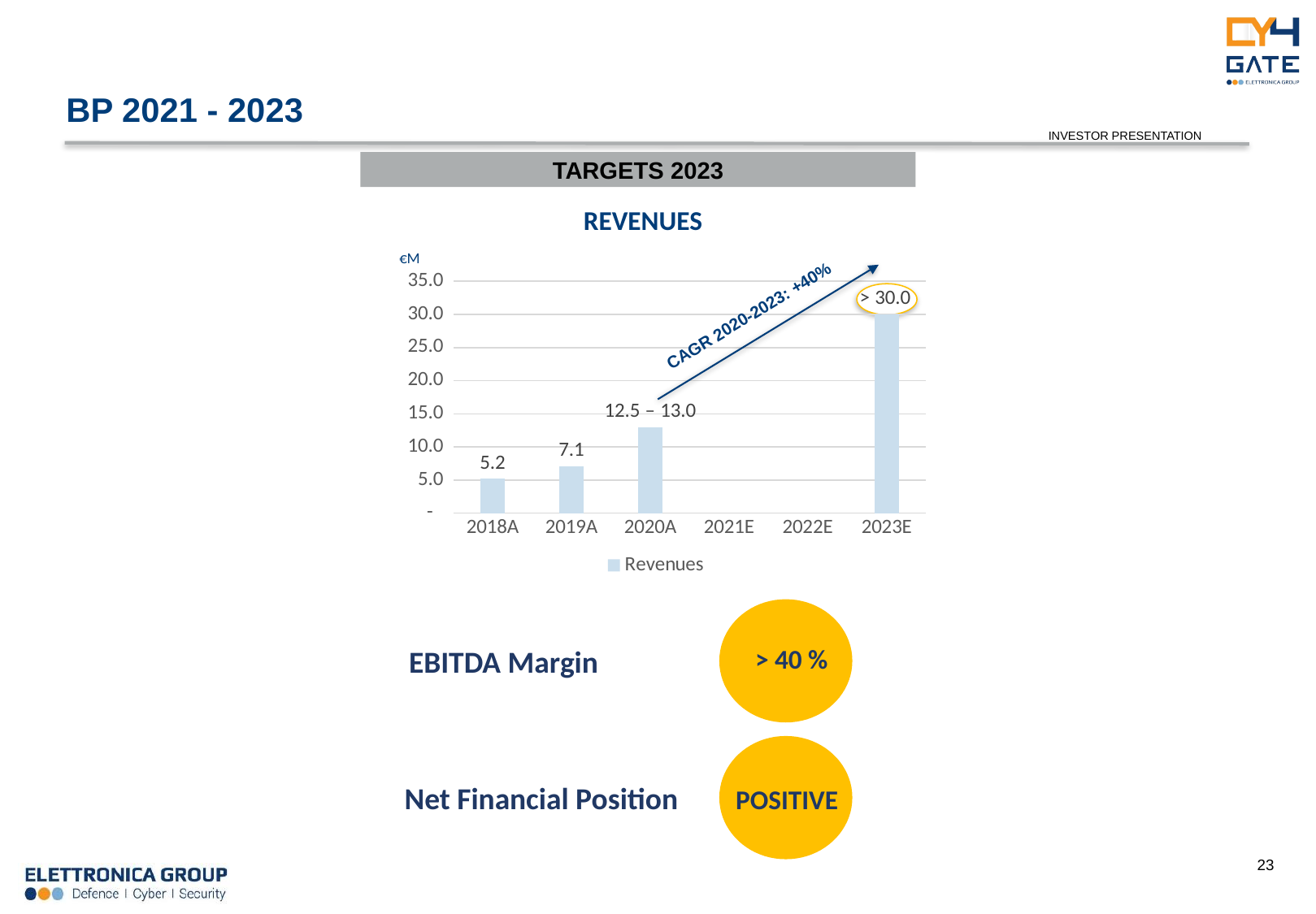

# BP 2021 - 2023
TARGETS 2023
REVENUES
€M

### Chart

| Category | Revenues |
|---|---|
| 2018A | 5.2 |
| 2019A | 7.1 |
| 2020A | 13.0 |
| 2021E | None |
| 2022E | None |
| 2023E | 30.0 |
CAGR 2020-2023: +40%

EBITDA Margin
> 40 %

Net Financial Position
POSITIVE